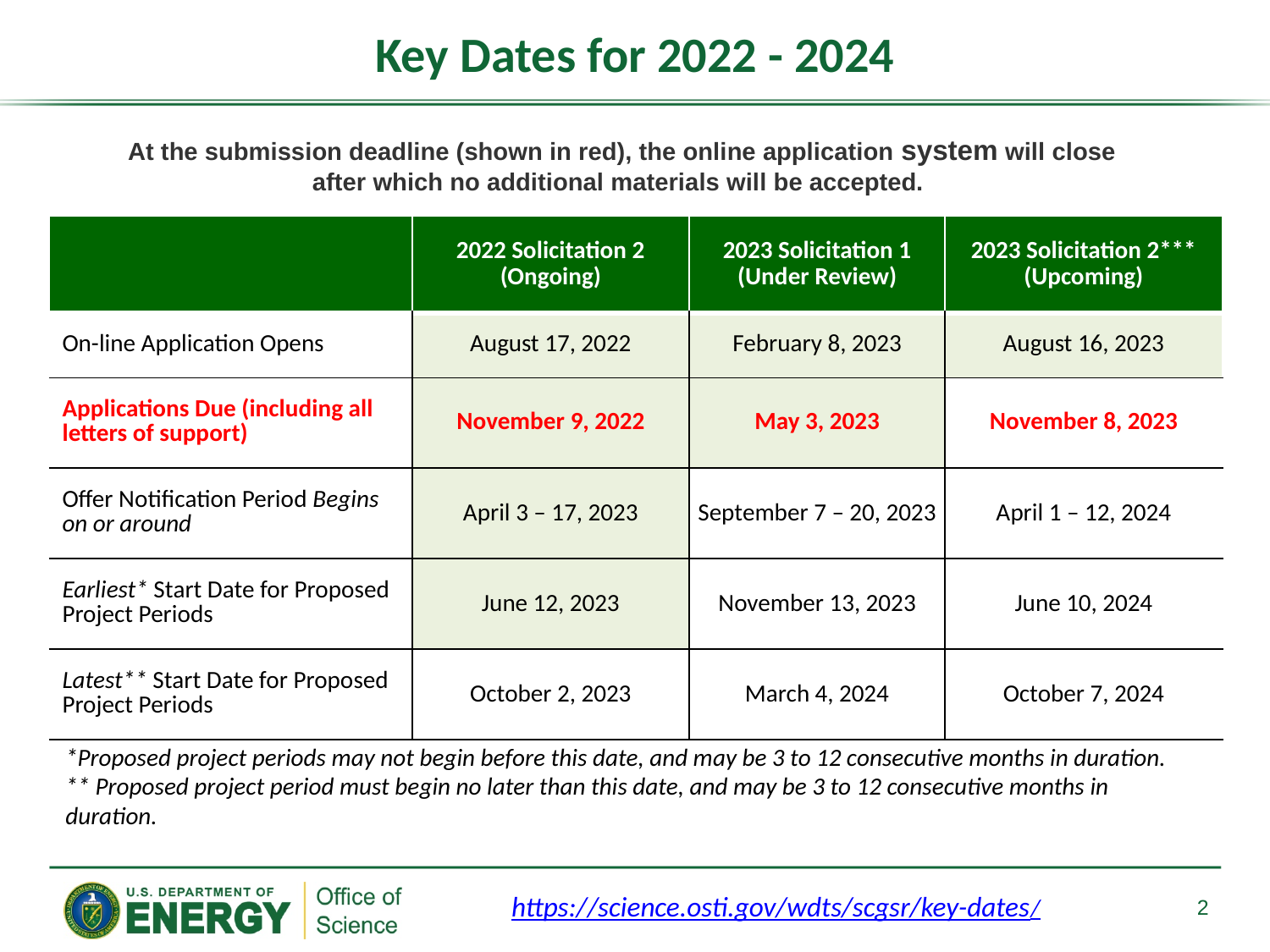

# Key Dates for 2022 - 2024
At the submission deadline (shown in red), the online application system will close after which no additional materials will be accepted.

The online application system closes at 5:00 PM Eastern Time.
|  | 2022 Solicitation 2 (Ongoing) | 2023 Solicitation 1 (Under Review) | 2023 Solicitation 2\*\*\* (Upcoming) |
| --- | --- | --- | --- |
| On-line Application Opens | August 17, 2022 | February 8, 2023 | August 16, 2023 |
| Applications Due (including all letters of support) | November 9, 2022 | May 3, 2023 | November 8, 2023 |
| Offer Notification Period Begins on or around | April 3 – 17, 2023 | September 7 – 20, 2023 | April 1 – 12, 2024 |
| Earliest\* Start Date for Proposed Project Periods | June 12, 2023 | November 13, 2023 | June 10, 2024 |
| Latest\*\* Start Date for Proposed Project Periods | October 2, 2023 | March 4, 2024 | October 7, 2024 |
*Proposed project periods may not begin before this date, and may be 3 to 12 consecutive months in duration.
** Proposed project period must begin no later than this date, and may be 3 to 12 consecutive months in duration.
2
https://science.osti.gov/wdts/scgsr/key-dates/